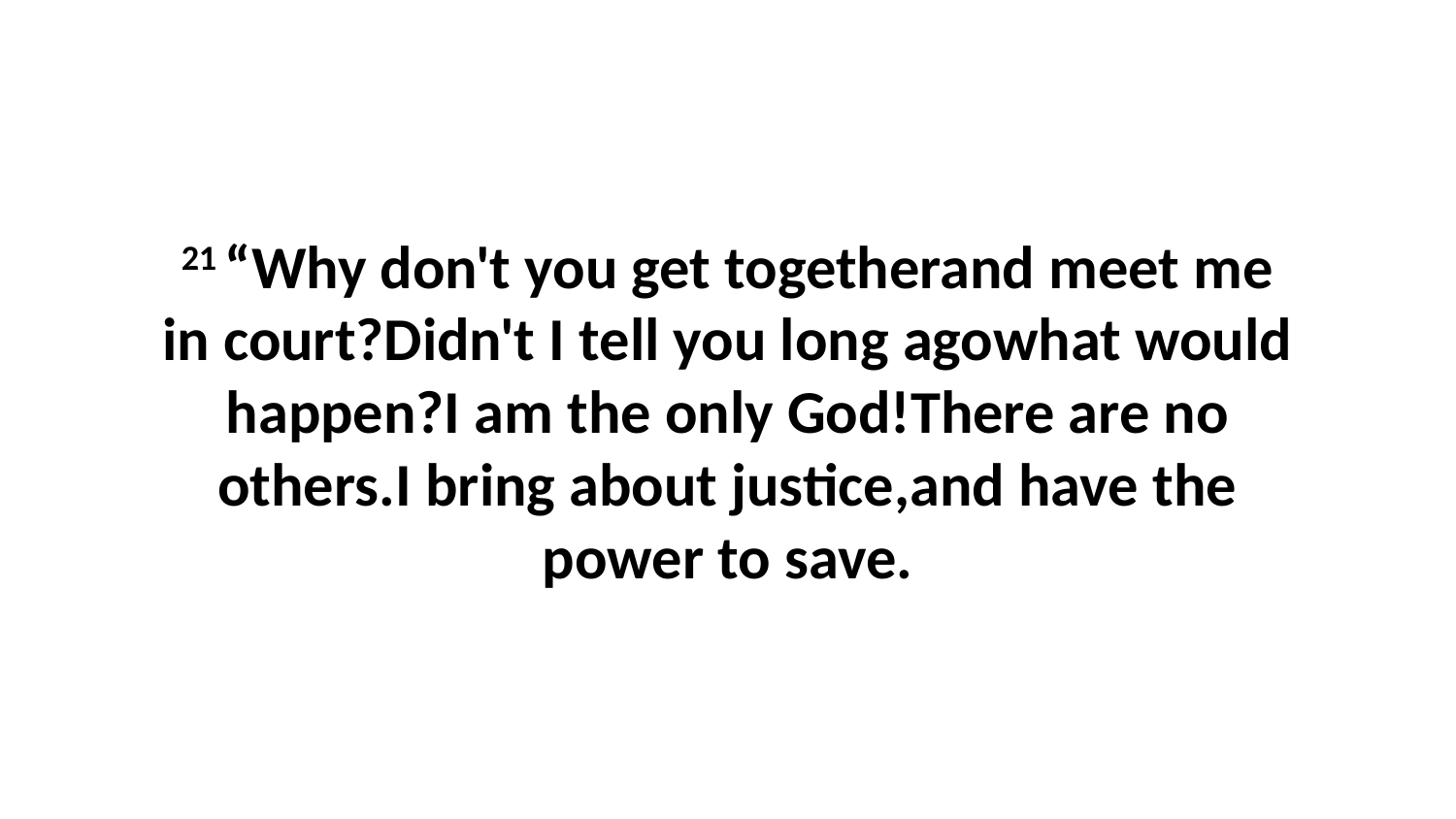

21 “Why don't you get togetherand meet me in court?Didn't I tell you long agowhat would happen?I am the only God!There are no others.I bring about justice,and have the power to save.